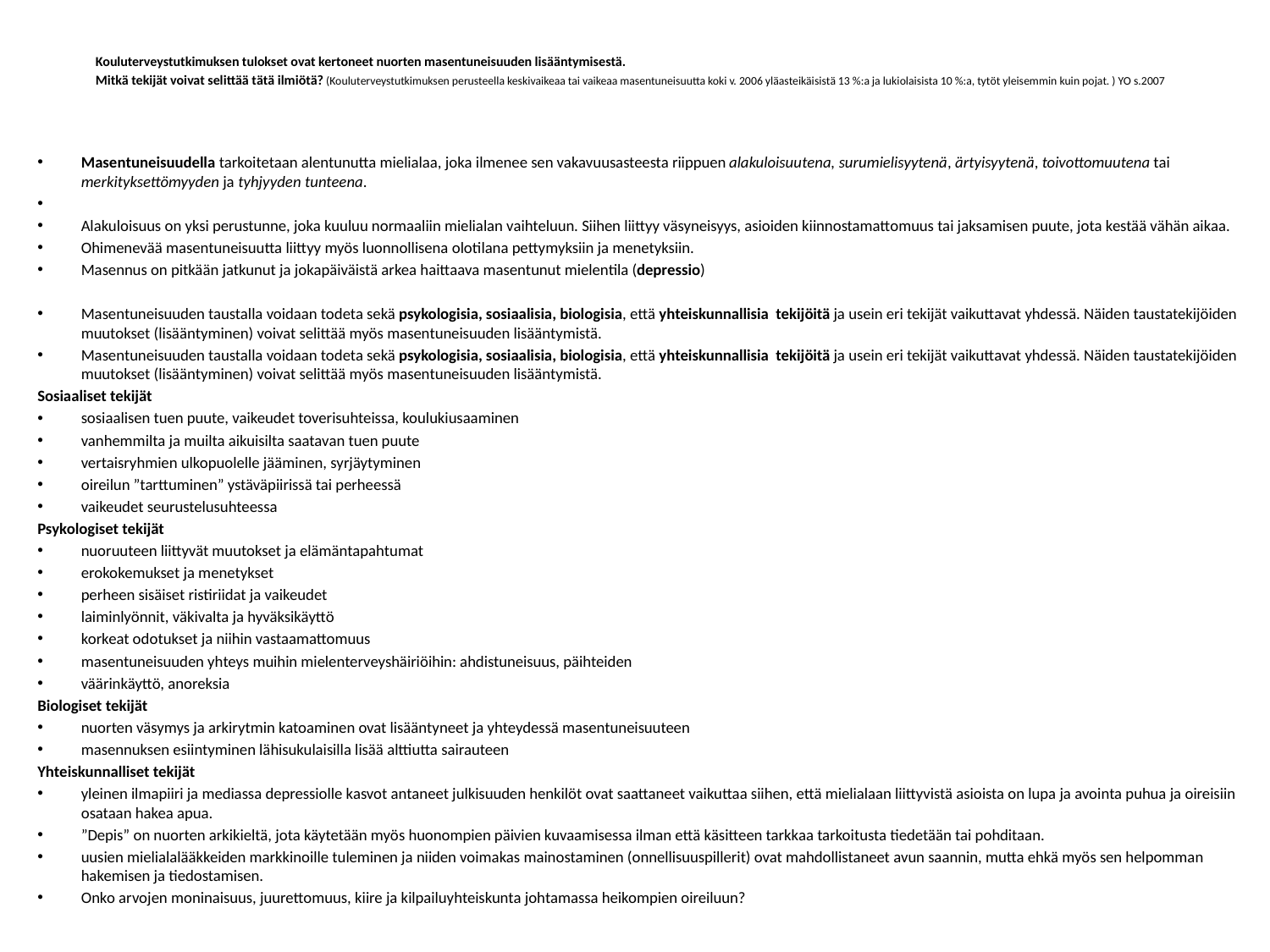

# Kouluterveystutkimuksen tulokset ovat kertoneet nuorten masentuneisuuden lisääntymisestä. Mitkä tekijät voivat selittää tätä ilmiötä? (Kouluterveystutkimuksen perusteella keskivaikeaa tai vaikeaa masentuneisuutta koki v. 2006 yläasteikäisistä 13 %:a ja lukiolaisista 10 %:a, tytöt yleisemmin kuin pojat. ) YO s.2007
Masentuneisuudella tarkoitetaan alentunutta mielialaa, joka ilmenee sen vakavuusasteesta riippuen alakuloisuutena, surumielisyytenä, ärtyisyytenä, toivottomuutena tai merkityksettömyyden ja tyhjyyden tunteena.

Alakuloisuus on yksi perustunne, joka kuuluu normaaliin mielialan vaihteluun. Siihen liittyy väsyneisyys, asioiden kiinnostamattomuus tai jaksamisen puute, jota kestää vähän aikaa.
Ohimenevää masentuneisuutta liittyy myös luonnollisena olotilana pettymyksiin ja menetyksiin.
Masennus on pitkään jatkunut ja jokapäiväistä arkea haittaava masentunut mielentila (depressio)

Masentuneisuuden taustalla voidaan todeta sekä psykologisia, sosiaalisia, biologisia, että yhteiskunnallisia  tekijöitä ja usein eri tekijät vaikuttavat yhdessä. Näiden taustatekijöiden muutokset (lisääntyminen) voivat selittää myös masentuneisuuden lisääntymistä.
Masentuneisuuden taustalla voidaan todeta sekä psykologisia, sosiaalisia, biologisia, että yhteiskunnallisia  tekijöitä ja usein eri tekijät vaikuttavat yhdessä. Näiden taustatekijöiden muutokset (lisääntyminen) voivat selittää myös masentuneisuuden lisääntymistä.
Sosiaaliset tekijät
sosiaalisen tuen puute, vaikeudet toverisuhteissa, koulukiusaaminen
vanhemmilta ja muilta aikuisilta saatavan tuen puute
vertaisryhmien ulkopuolelle jääminen, syrjäytyminen
oireilun ”tarttuminen” ystäväpiirissä tai perheessä
vaikeudet seurustelusuhteessa
Psykologiset tekijät
nuoruuteen liittyvät muutokset ja elämäntapahtumat
erokokemukset ja menetykset
perheen sisäiset ristiriidat ja vaikeudet
laiminlyönnit, väkivalta ja hyväksikäyttö
korkeat odotukset ja niihin vastaamattomuus
masentuneisuuden yhteys muihin mielenterveyshäiriöihin: ahdistuneisuus, päihteiden
väärinkäyttö, anoreksia
Biologiset tekijät
nuorten väsymys ja arkirytmin katoaminen ovat lisääntyneet ja yhteydessä masentuneisuuteen
masennuksen esiintyminen lähisukulaisilla lisää alttiutta sairauteen
Yhteiskunnalliset tekijät
yleinen ilmapiiri ja mediassa depressiolle kasvot antaneet julkisuuden henkilöt ovat saattaneet vaikuttaa siihen, että mielialaan liittyvistä asioista on lupa ja avointa puhua ja oireisiin osataan hakea apua.
”Depis” on nuorten arkikieltä, jota käytetään myös huonompien päivien kuvaamisessa ilman että käsitteen tarkkaa tarkoitusta tiedetään tai pohditaan.
uusien mielialalääkkeiden markkinoille tuleminen ja niiden voimakas mainostaminen (onnellisuuspillerit) ovat mahdollistaneet avun saannin, mutta ehkä myös sen helpomman hakemisen ja tiedostamisen.
Onko arvojen moninaisuus, juurettomuus, kiire ja kilpailuyhteiskunta johtamassa heikompien oireiluun?